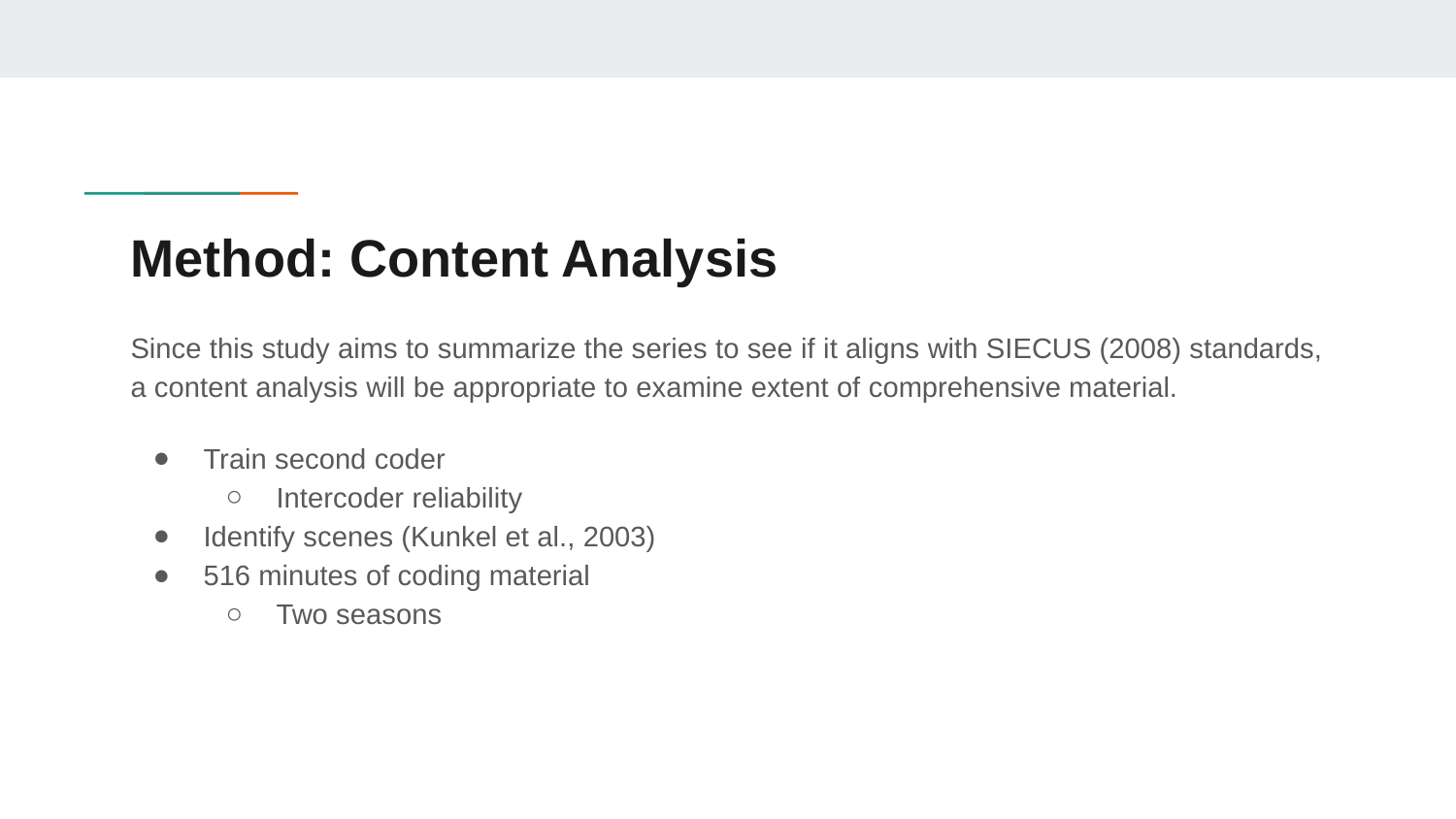

# Method: Content Analysis
Since this study aims to summarize the series to see if it aligns with SIECUS (2008) standards, a content analysis will be appropriate to examine extent of comprehensive material.
Train second coder
Intercoder reliability
Identify scenes (Kunkel et al., 2003)
516 minutes of coding material
Two seasons